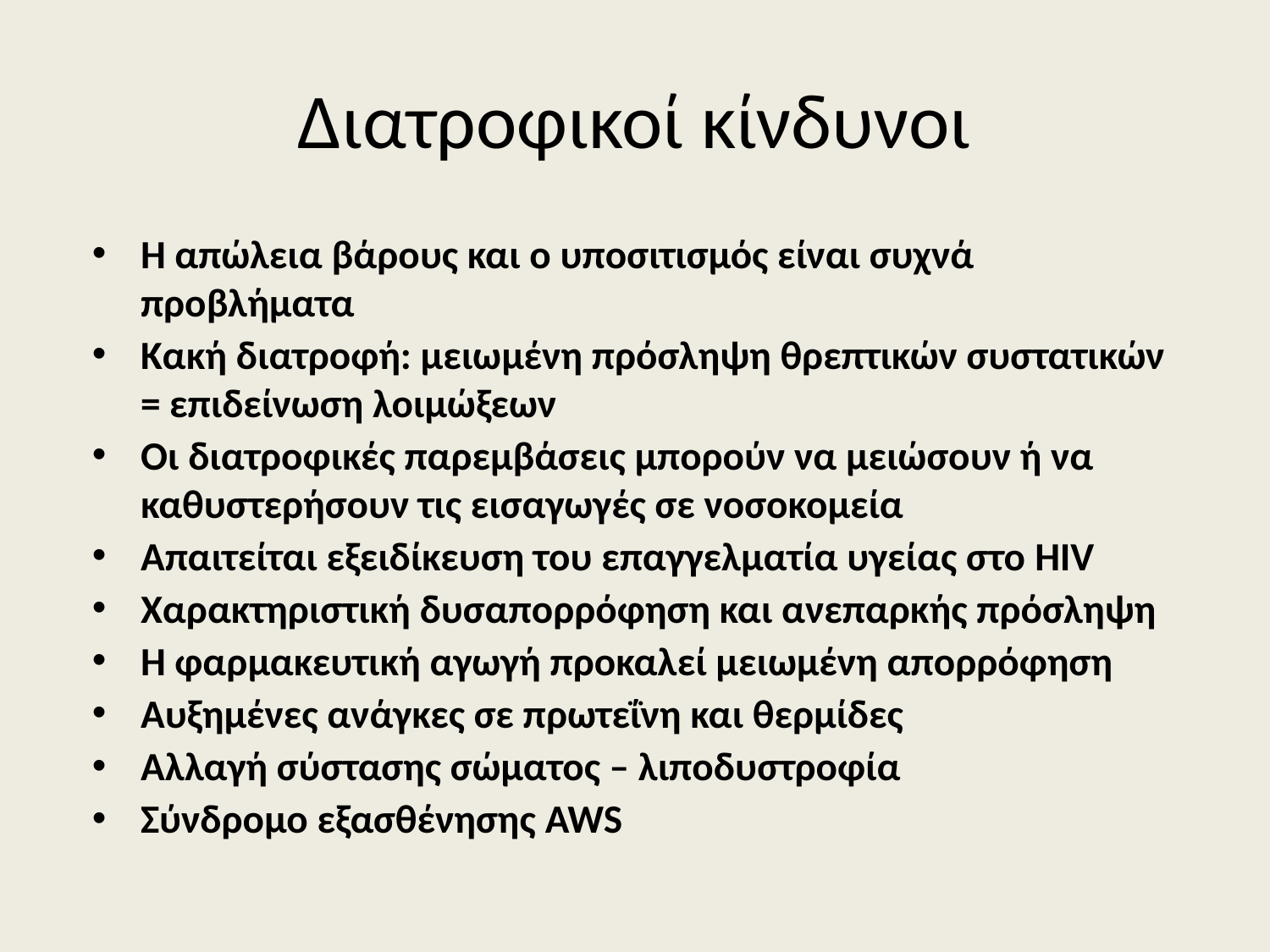

# Διατροφικοί κίνδυνοι
Η απώλεια βάρους και ο υποσιτισμός είναι συχνά προβλήματα
Κακή διατροφή: μειωμένη πρόσληψη θρεπτικών συστατικών = επιδείνωση λοιμώξεων
Οι διατροφικές παρεμβάσεις μπορούν να μειώσουν ή να καθυστερήσουν τις εισαγωγές σε νοσοκομεία
Απαιτείται εξειδίκευση του επαγγελματία υγείας στο HIV
Χαρακτηριστική δυσαπορρόφηση και ανεπαρκής πρόσληψη
Η φαρμακευτική αγωγή προκαλεί μειωμένη απορρόφηση
Αυξημένες ανάγκες σε πρωτεΐνη και θερμίδες
Αλλαγή σύστασης σώματος – λιποδυστροφία
Σύνδρομο εξασθένησης AWS